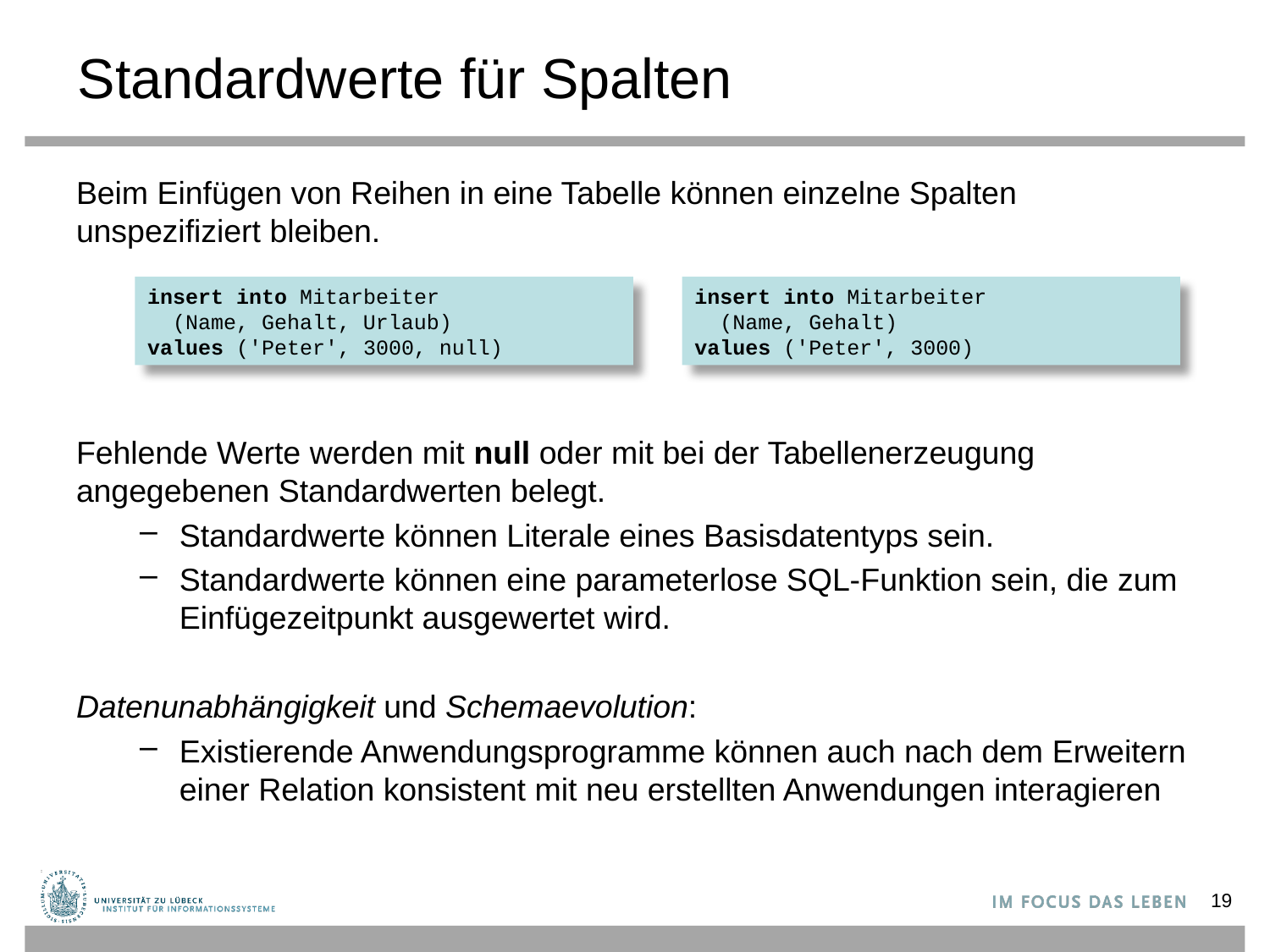

# Standardwerte für Spalten
Beim Einfügen von Reihen in eine Tabelle können einzelne Spalten unspezifiziert bleiben.

Fehlende Werte werden mit null oder mit bei der Tabellenerzeugung angegebenen Standardwerten belegt.
Standardwerte können Literale eines Basisdatentyps sein.
Standardwerte können eine parameterlose SQL-Funktion sein, die zum Einfügezeitpunkt ausgewertet wird.

Datenunabhängigkeit und Schemaevolution:
Existierende Anwendungsprogramme können auch nach dem Erweitern einer Relation konsistent mit neu erstellten Anwendungen interagieren
insert into Mitarbeiter
  (Name, Gehalt, Urlaub)
values ('Peter', 3000, null)
insert into Mitarbeiter
  (Name, Gehalt)
values ('Peter', 3000)
19